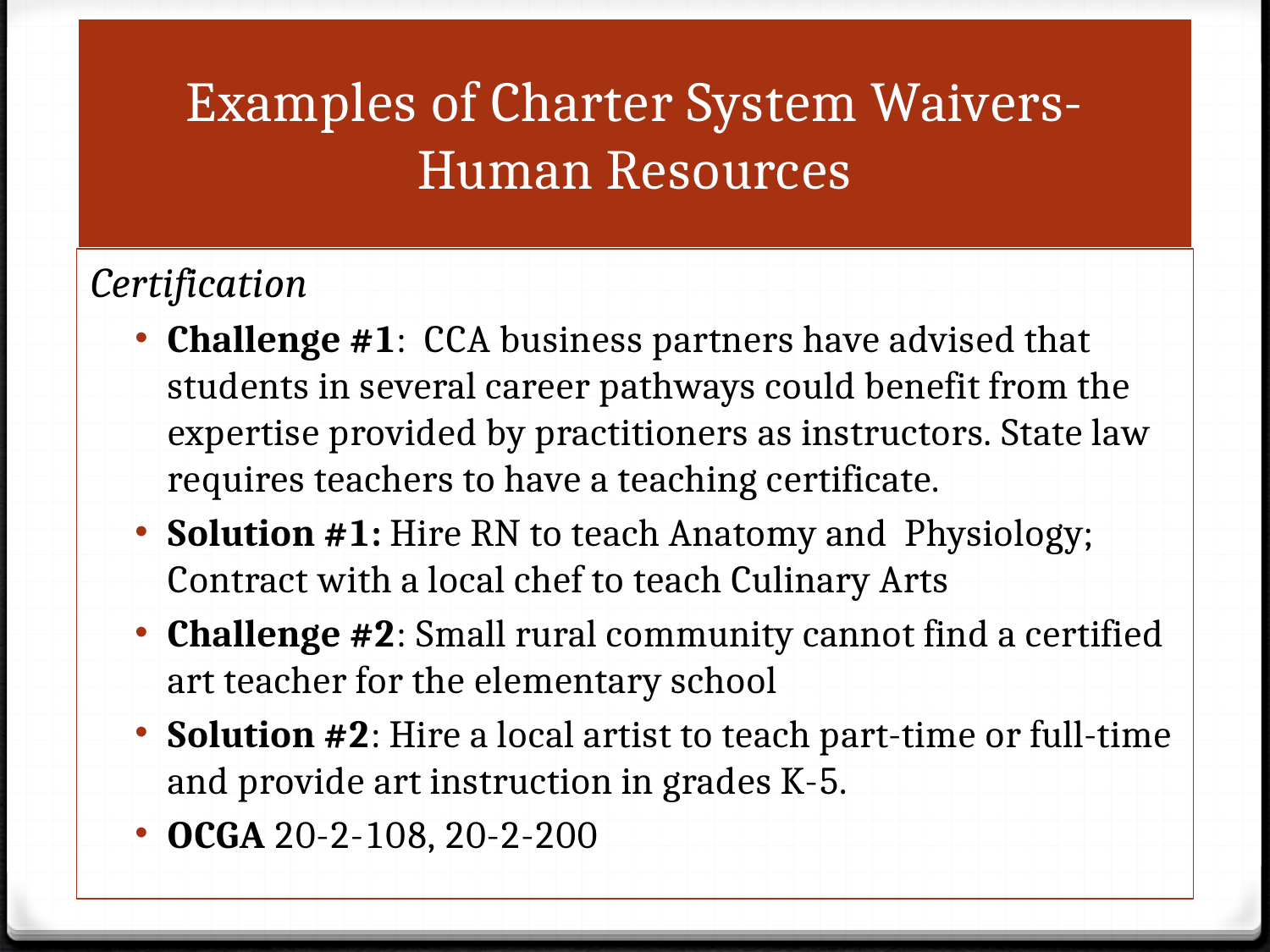

# Examples of Charter System Waivers- Human Resources
Certification
Challenge #1:  CCA business partners have advised that students in several career pathways could benefit from the expertise provided by practitioners as instructors. State law requires teachers to have a teaching certificate.
Solution #1: Hire RN to teach Anatomy and  Physiology;  Contract with a local chef to teach Culinary Arts
Challenge #2: Small rural community cannot find a certified art teacher for the elementary school
Solution #2: Hire a local artist to teach part-time or full-time and provide art instruction in grades K-5.
OCGA 20-2-108, 20-2-200